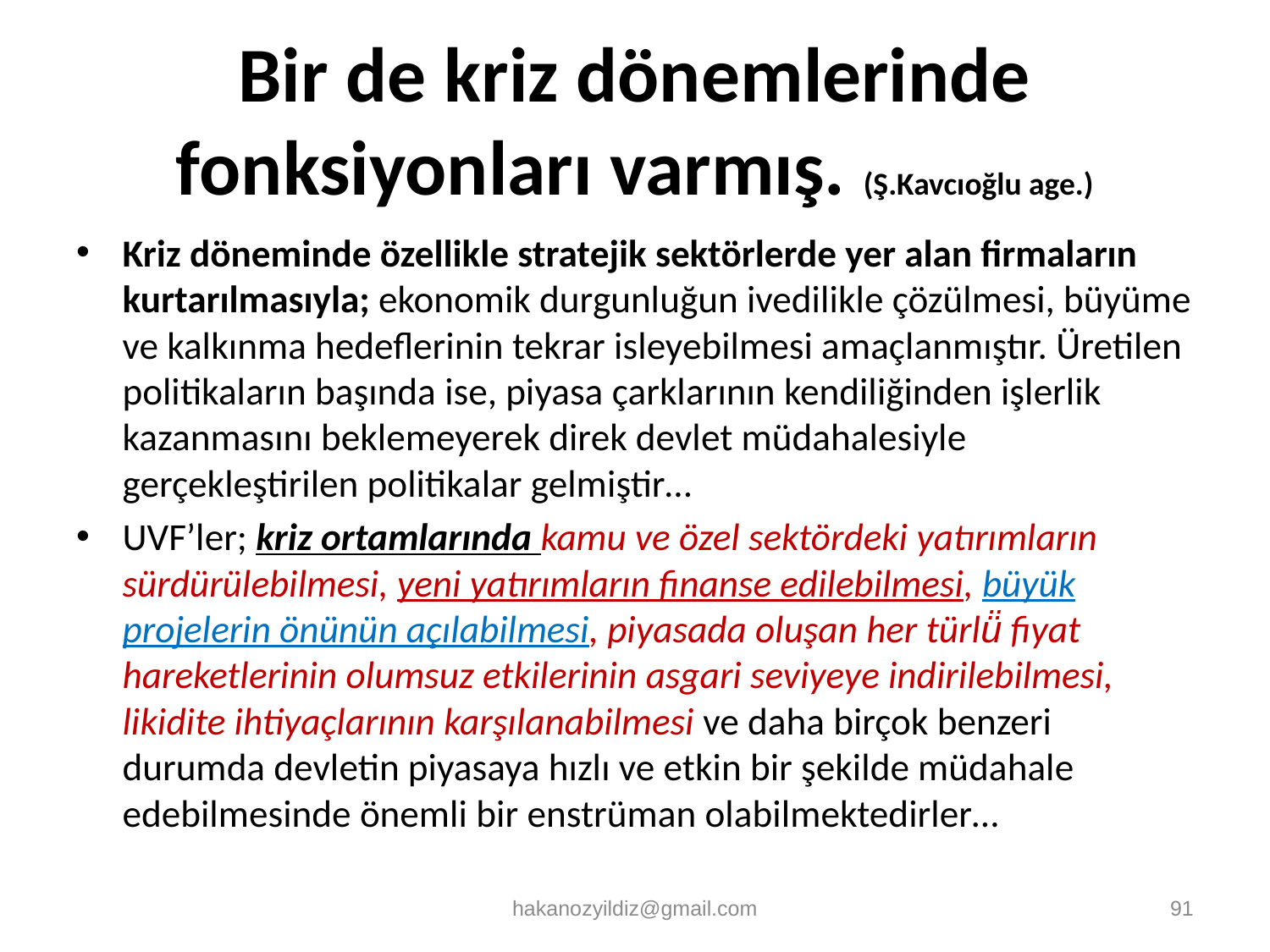

# Bir de kriz dönemlerinde fonksiyonları varmış. (Ş.Kavcıoğlu age.)
Kriz döneminde özellikle stratejik sektörlerde yer alan firmaların kurtarılmasıyla; ekonomik durgunluğun ivedilikle çözülmesi, büyüme ve kalkınma hedeflerinin tekrar isleyebilmesi amaçlanmıştır. Üretilen politikaların başında ise, piyasa çarklarının kendiliğinden işlerlik kazanmasını beklemeyerek direk devlet müdahalesiyle gerçekleştirilen politikalar gelmiştir…
UVF’ler; kriz ortamlarında kamu ve özel sektördeki yatırımların sürdürülebilmesi, yeni yatırımların finanse edilebilmesi, büyük projelerin önünün açılabilmesi, piyasada oluşan her türlü̈ fiyat hareketlerinin olumsuz etkilerinin asgari seviyeye indirilebilmesi, likidite ihtiyaçlarının karşılanabilmesi ve daha birçok benzeri durumda devletin piyasaya hızlı ve etkin bir şekilde müdahale edebilmesinde önemli bir enstrüman olabilmektedirler…

hakanozyildiz@gmail.com
91